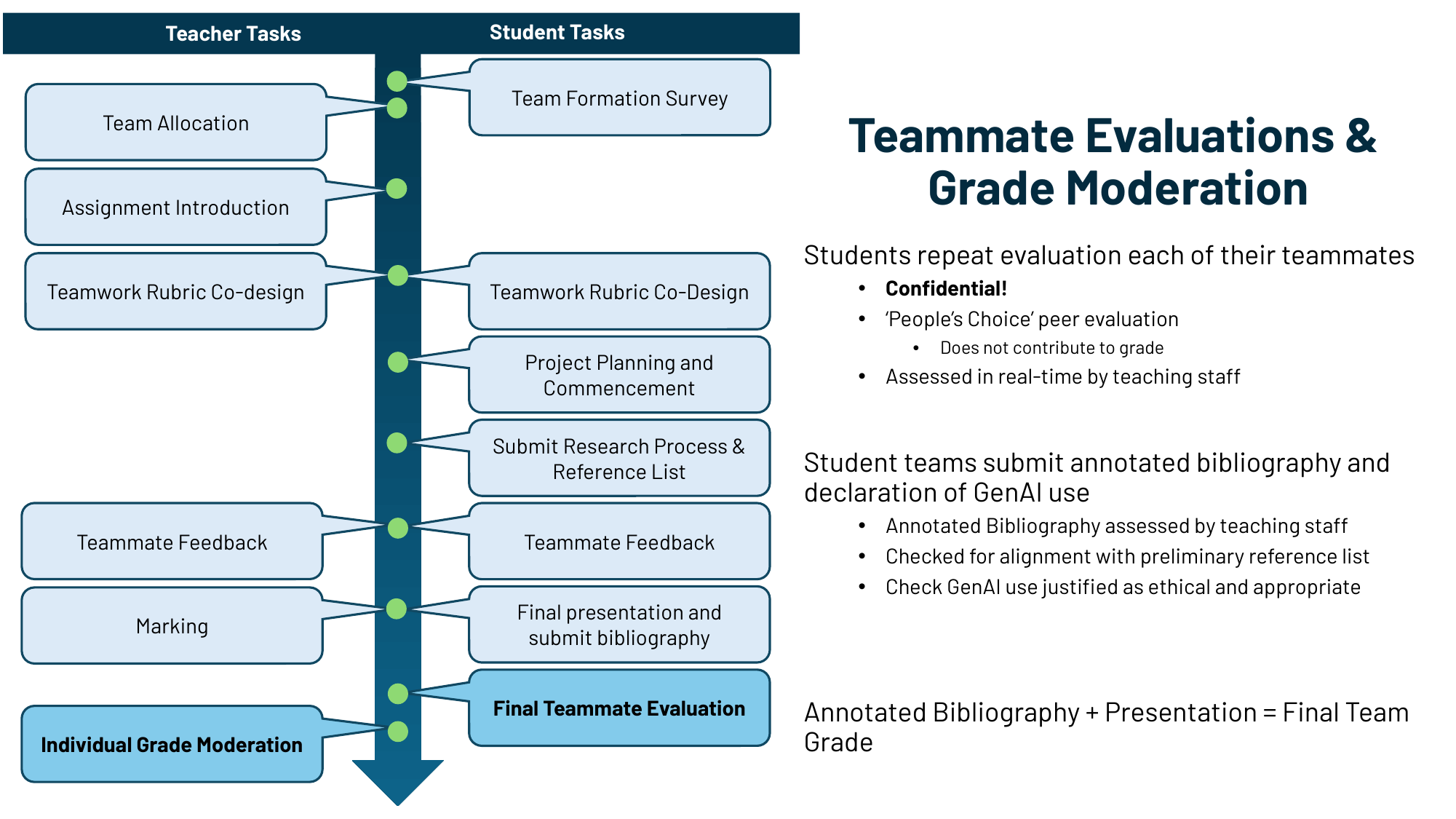

Team Formation Survey
Team Allocation
Student Tasks
Teacher Tasks
Assignment Introduction

# Teammate Evaluations & Grade Moderation
Teamwork Rubric Co-Design
Teamwork Rubric Co-design

Project Planning and Commencement
Students repeat evaluation each of their teammates
Confidential!
‘People’s Choice’ peer evaluation
Does not contribute to grade
Assessed in real-time by teaching staff

Student teams submit annotated bibliography and declaration of GenAI use
Annotated Bibliography assessed by teaching staff
Checked for alignment with preliminary reference list
Check GenAI use justified as ethical and appropriate

Annotated Bibliography + Presentation = Final Team Grade

Submit Research Process & Reference List

Teammate Feedback
Teammate Feedback

Final presentation and submit bibliography
Marking

Final Teammate Evaluation
Individual Grade Moderation